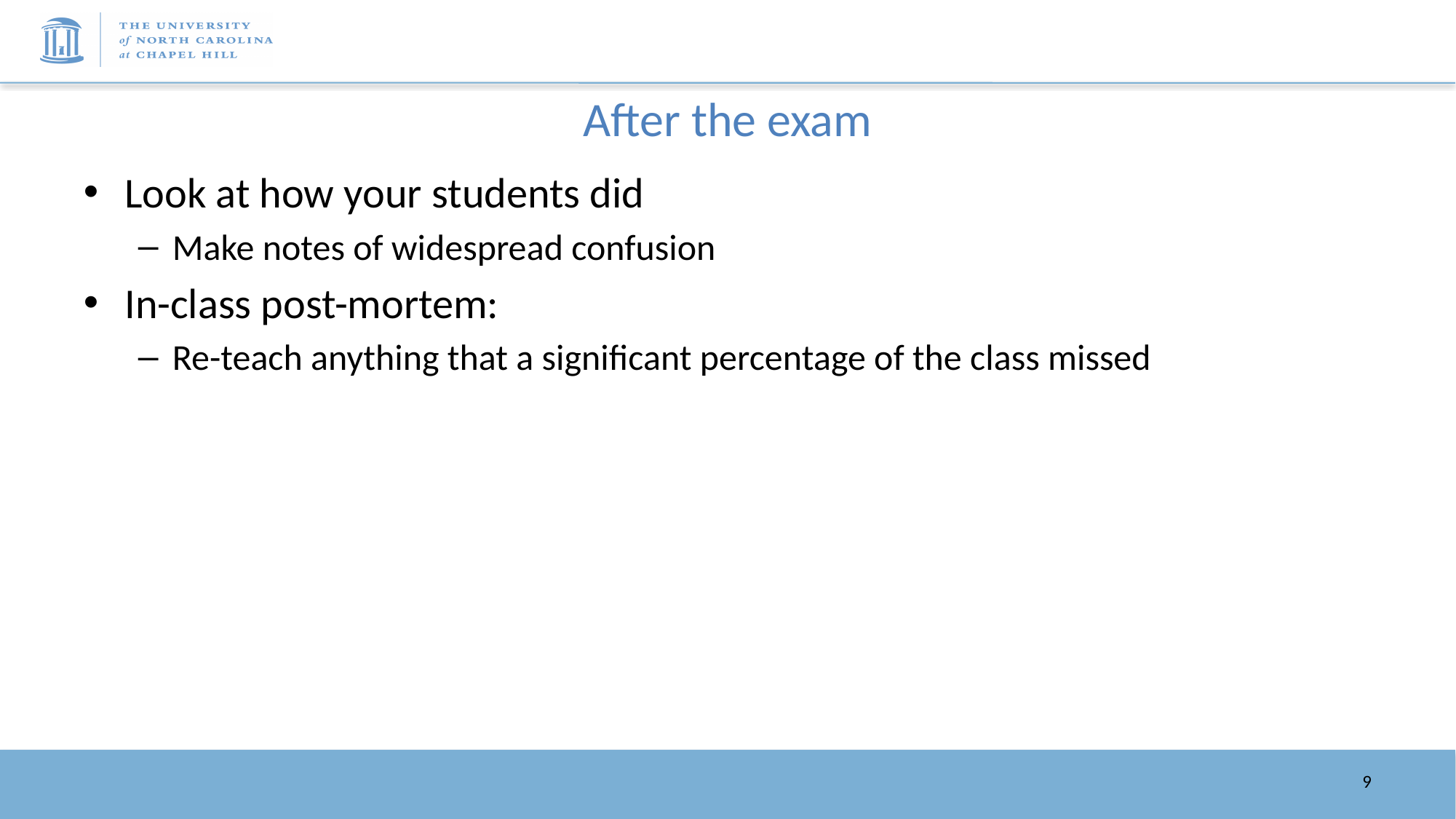

# After the exam
Look at how your students did
Make notes of widespread confusion
In-class post-mortem:
Re-teach anything that a significant percentage of the class missed

9